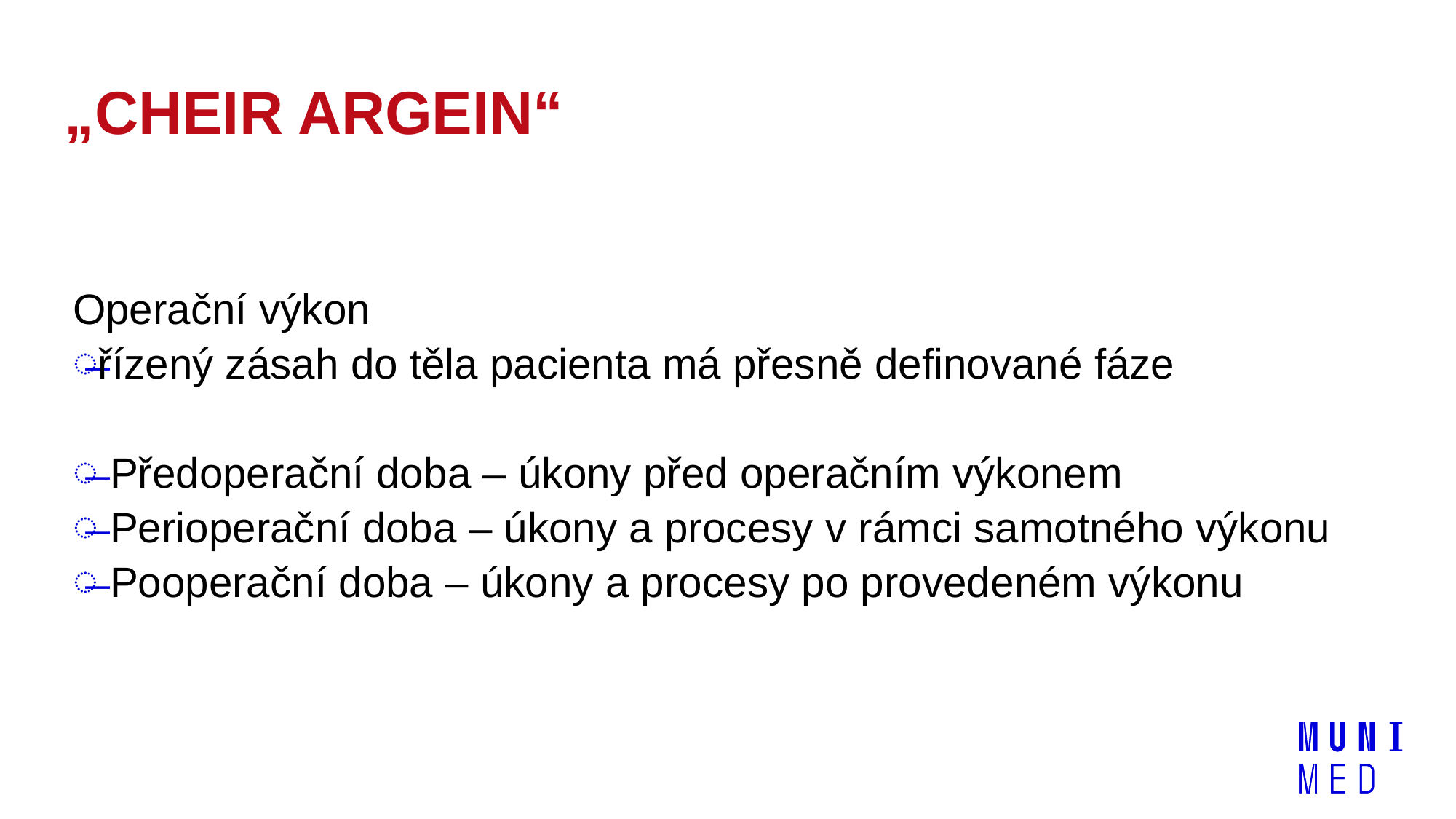

# „CHEIR ARGEIN“

Operační výkon
řízený zásah do těla pacienta má přesně definované fáze

 Předoperační doba – úkony před operačním výkonem
 Perioperační doba – úkony a procesy v rámci samotného výkonu
 Pooperační doba – úkony a procesy po provedeném výkonu